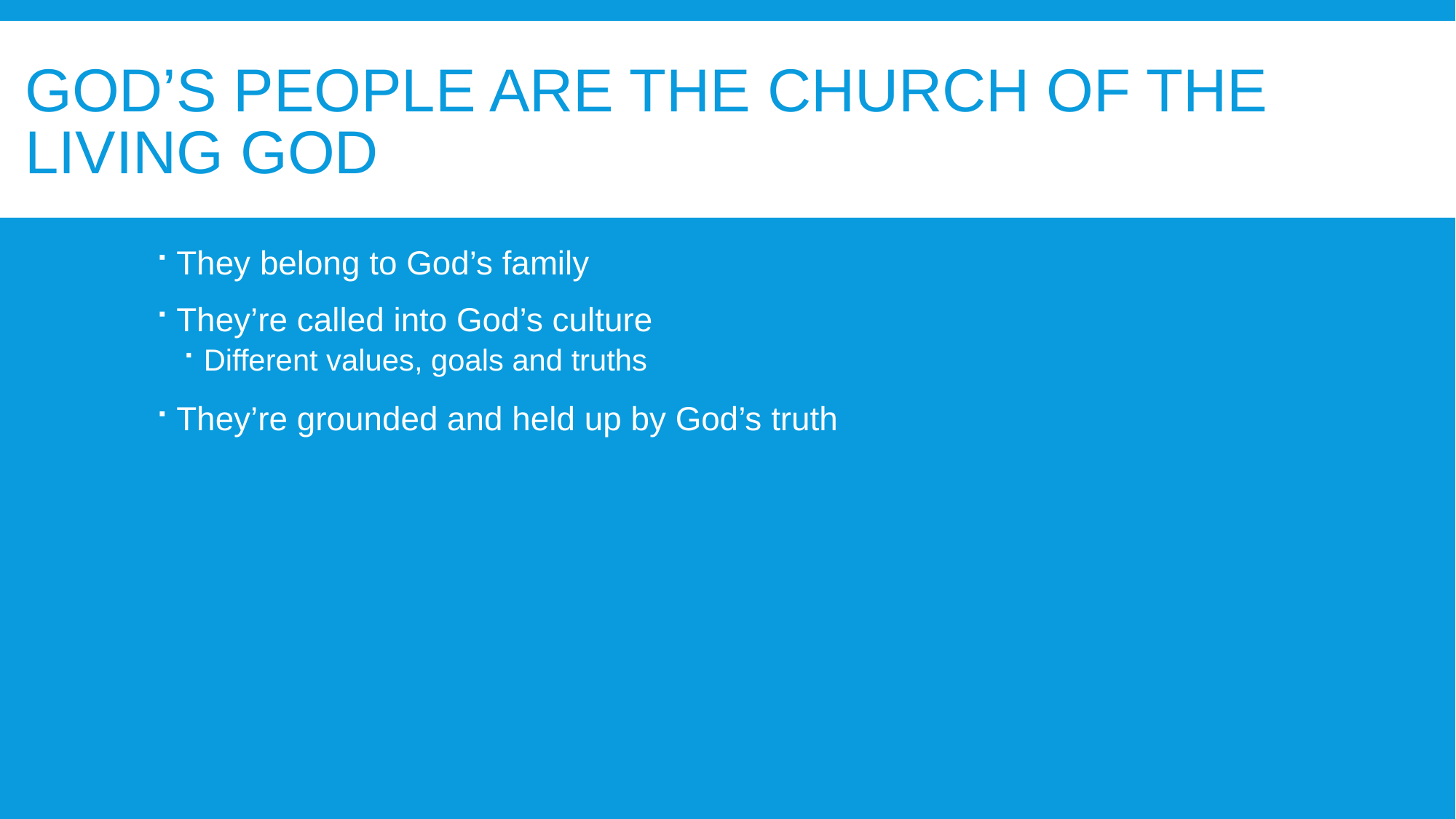

# God’s people are the church of the living God
They belong to God’s family
They’re called into God’s culture
Different values, goals and truths
They’re grounded and held up by God’s truth